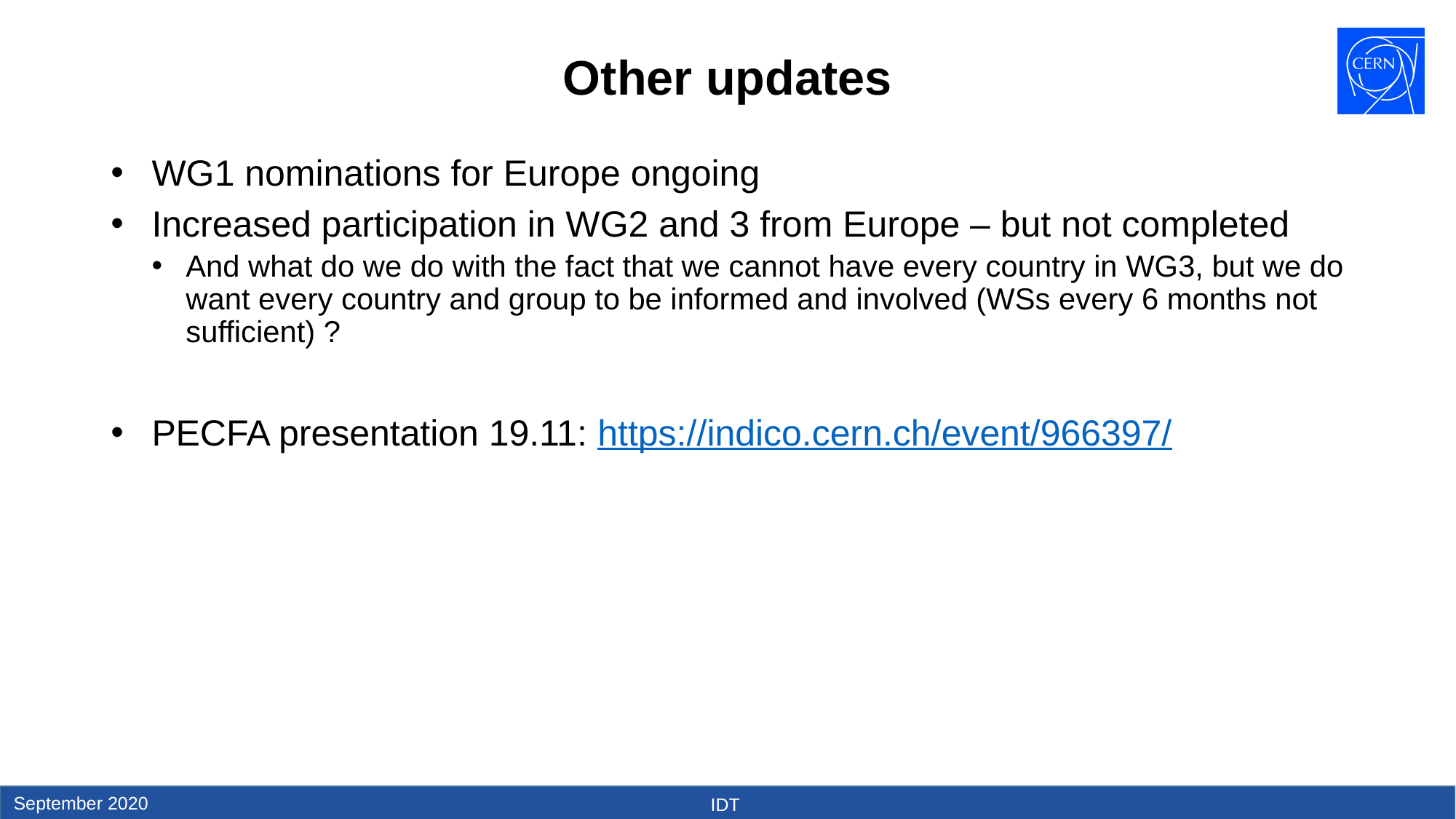

# Other updates
WG1 nominations for Europe ongoing
Increased participation in WG2 and 3 from Europe – but not completed
And what do we do with the fact that we cannot have every country in WG3, but we do want every country and group to be informed and involved (WSs every 6 months not sufficient) ?

PECFA presentation 19.11: https://indico.cern.ch/event/966397/

September 2020
IDT